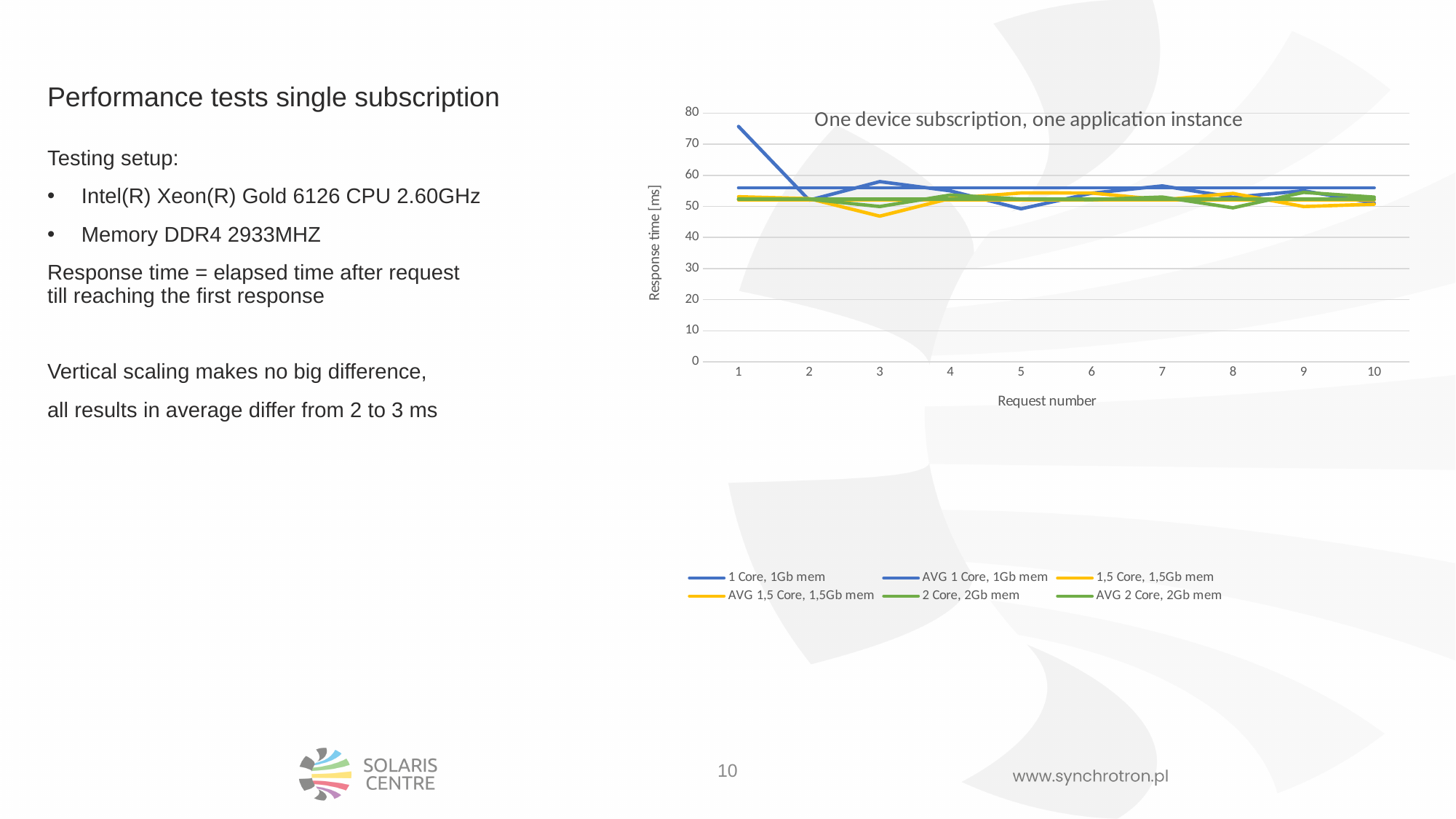

# Performance tests single subscription

### Chart: One device subscription, one application instance

| Category |  |  |  |  |  |  |
|---|---|---|---|---|---|---|
Testing setup:
Intel(R) Xeon(R) Gold 6126 CPU 2.60GHz
Memory DDR4 2933MHZ
Response time = elapsed time after request till reaching the first response

Vertical scaling makes no big difference,
all results in average differ from 2 to 3 ms

10